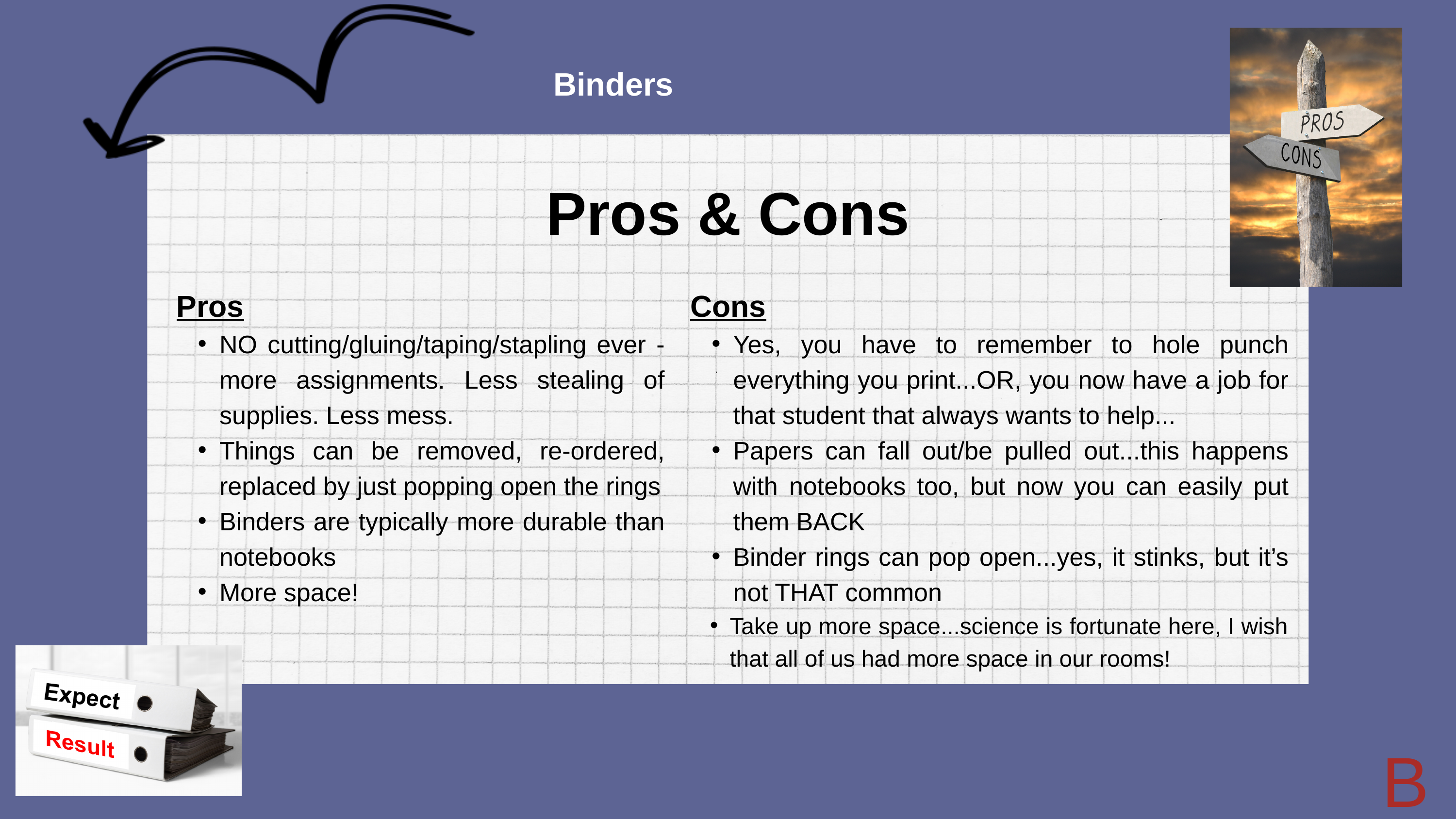

Binders

Pros & Cons
Pros
NO cutting/gluing/taping/stapling ever - more assignments. Less stealing of supplies. Less mess.
Things can be removed, re-ordered, replaced by just popping open the rings
Binders are typically more durable than notebooks
More space!
Cons
Yes, you have to remember to hole punch everything you print...OR, you now have a job for that student that always wants to help...
Papers can fall out/be pulled out...this happens with notebooks too, but now you can easily put them BACK
Binder rings can pop open...yes, it stinks, but it’s not THAT common
Take up more space...science is fortunate here, I wish that all of us had more space in our rooms!

B